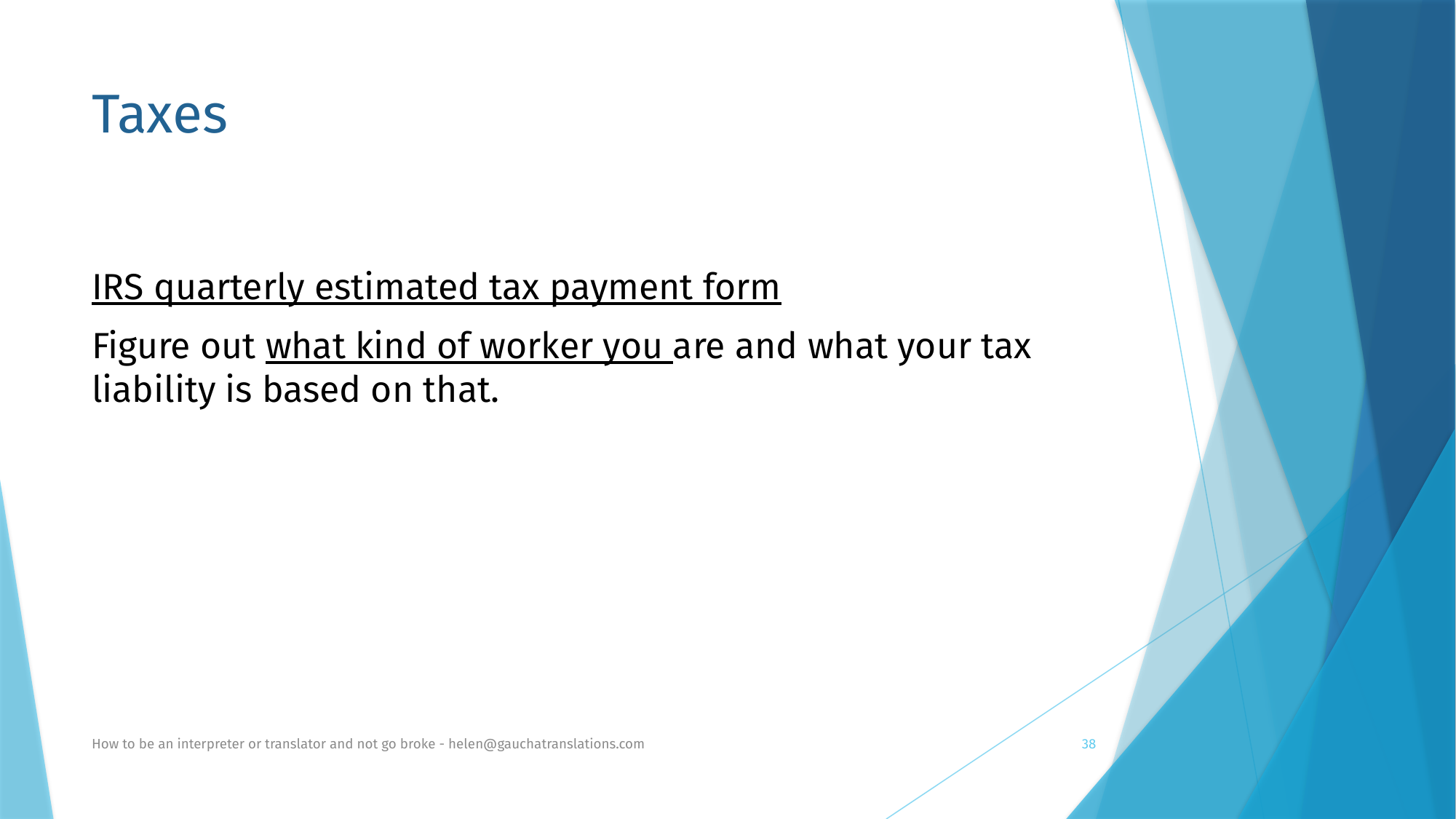

# Taxes
IRS quarterly estimated tax payment form
Figure out what kind of worker you are and what your tax liability is based on that.

How to be an interpreter or translator and not go broke - helen@gauchatranslations.com
38